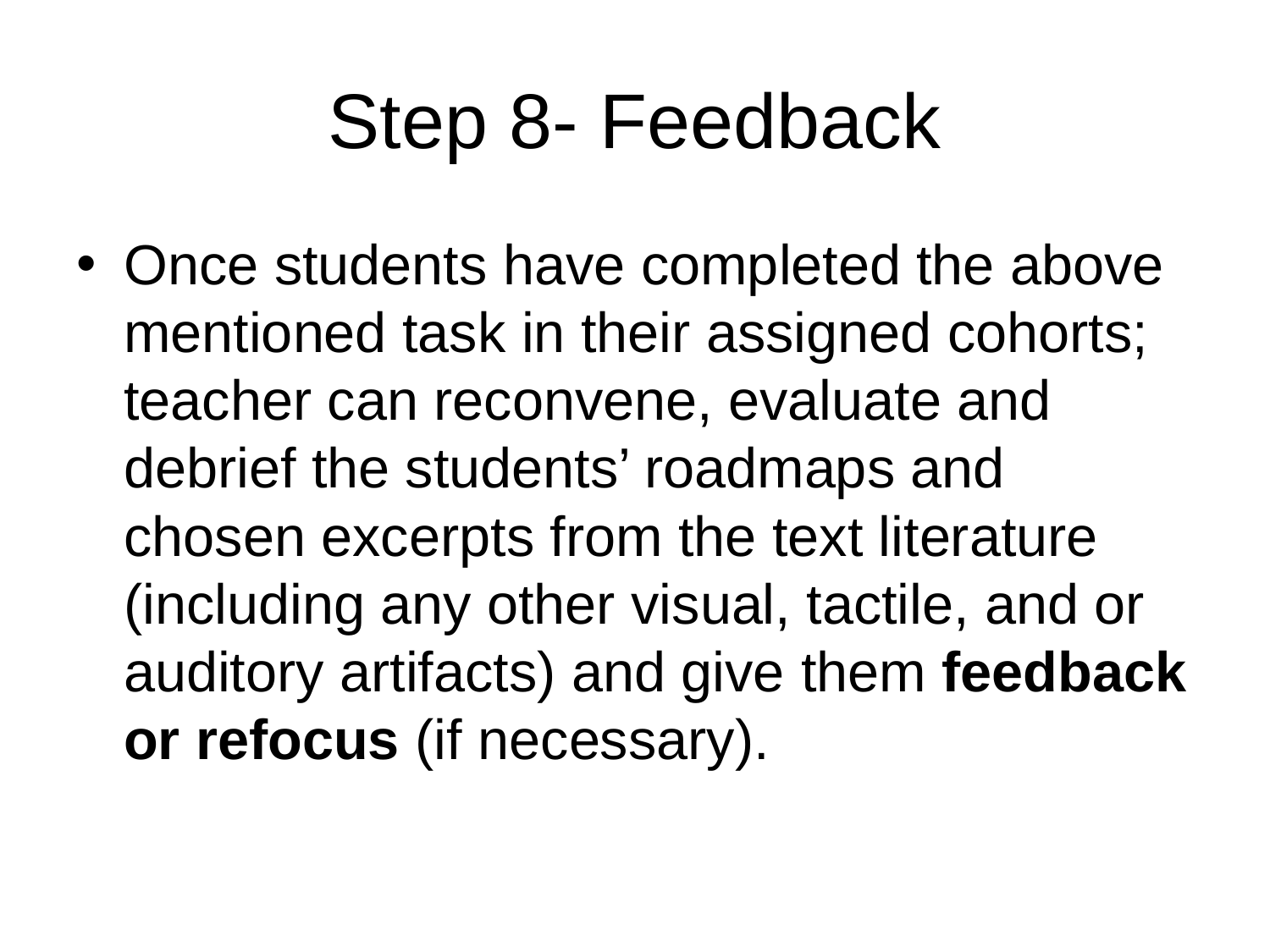

# Step 8- Feedback
Once students have completed the above mentioned task in their assigned cohorts; teacher can reconvene, evaluate and debrief the students’ roadmaps and chosen excerpts from the text literature (including any other visual, tactile, and or auditory artifacts) and give them feedback or refocus (if necessary).